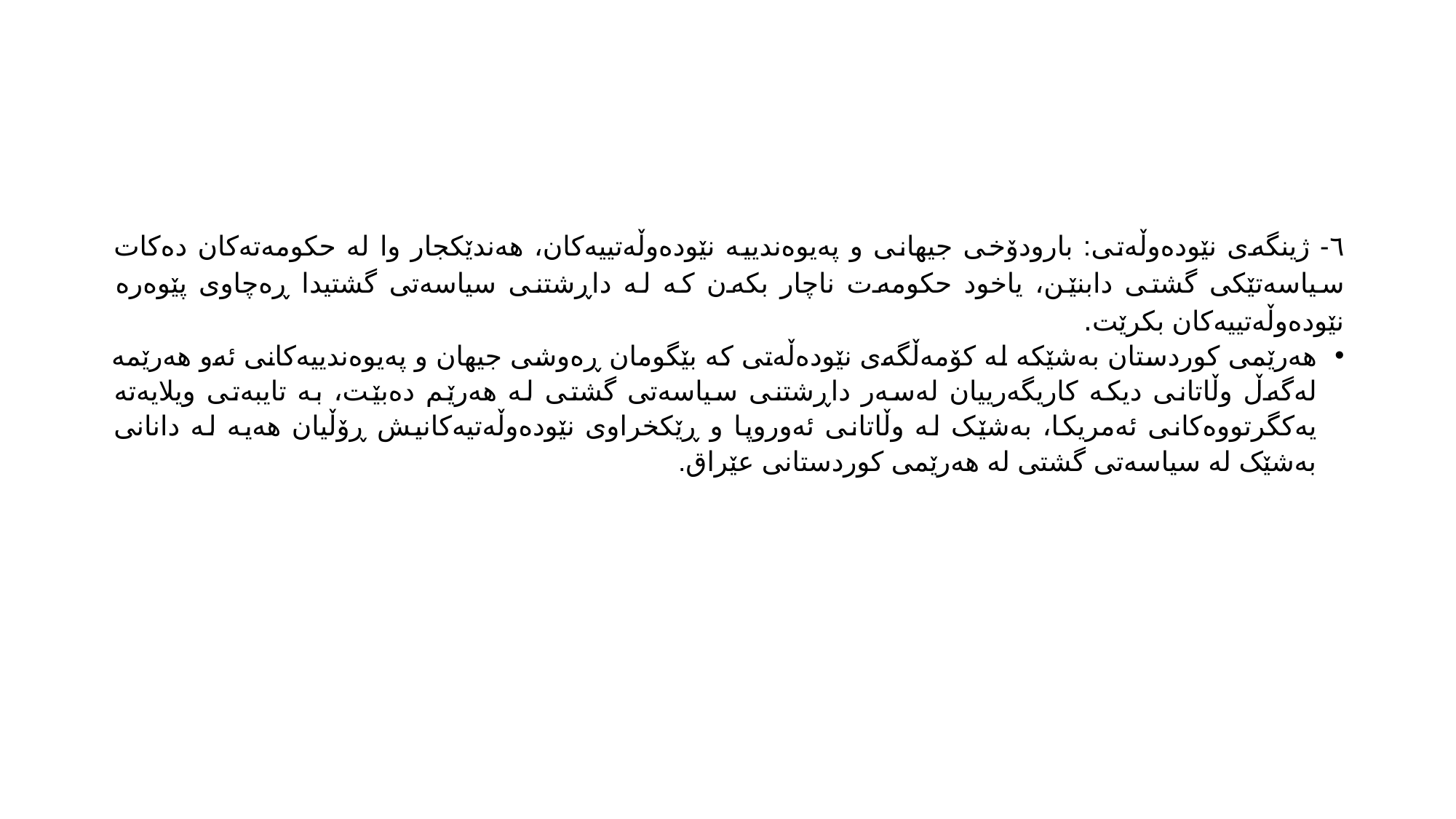

#
٦- ژینگەی نێودەوڵەتی: بارودۆخی جیهانی و پەیوەندییە نێودەوڵەتییەکان، هەندێکجار وا لە حکومەتەکان دەکات سیاسەتێکی گشتی دابنێن، یاخود حکومەت ناچار بکەن کە لە داڕشتنی سیاسەتی گشتیدا ڕەچاوی پێوەرە نێودەوڵەتییەکان بکرێت.
هەرێمی کوردستان بەشێکە لە کۆمەڵگەی نێودەڵەتی کە بێگومان ڕەوشی جیهان و پەیوەندییەکانی ئەو هەرێمە لەگەڵ وڵاتانی دیکە کاریگەرییان لەسەر داڕشتنی سیاسەتی گشتی لە هەرێم دەبێت، بە تایبەتی ویلایەتە یەکگرتووەکانی ئەمریکا، بەشێک لە وڵاتانی ئەوروپا و ڕێکخراوی نێودەوڵەتیەکانیش ڕۆڵیان هەیە لە دانانی بەشێک لە سیاسەتی گشتی لە هەرێمی کوردستانی عێراق.